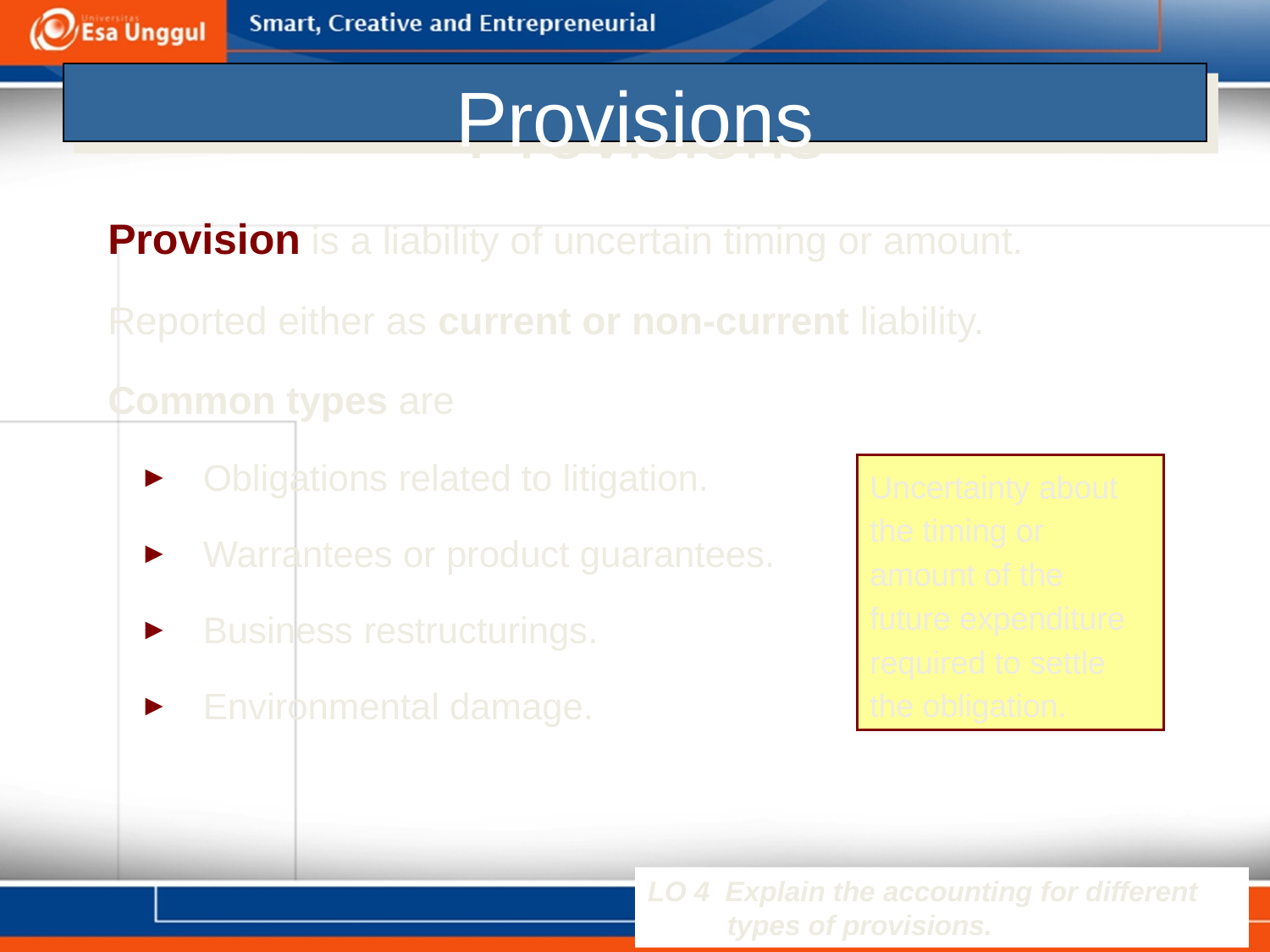

# Provisions
Provision is a liability of uncertain timing or amount.
Reported either as current or non-current liability.
Common types are
Obligations related to litigation.
Warrantees or product guarantees.
Business restructurings.
Environmental damage.
Uncertainty about the timing or amount of the future expenditure required to settle the obligation.
LO 4  Explain the accounting for different types of provisions.